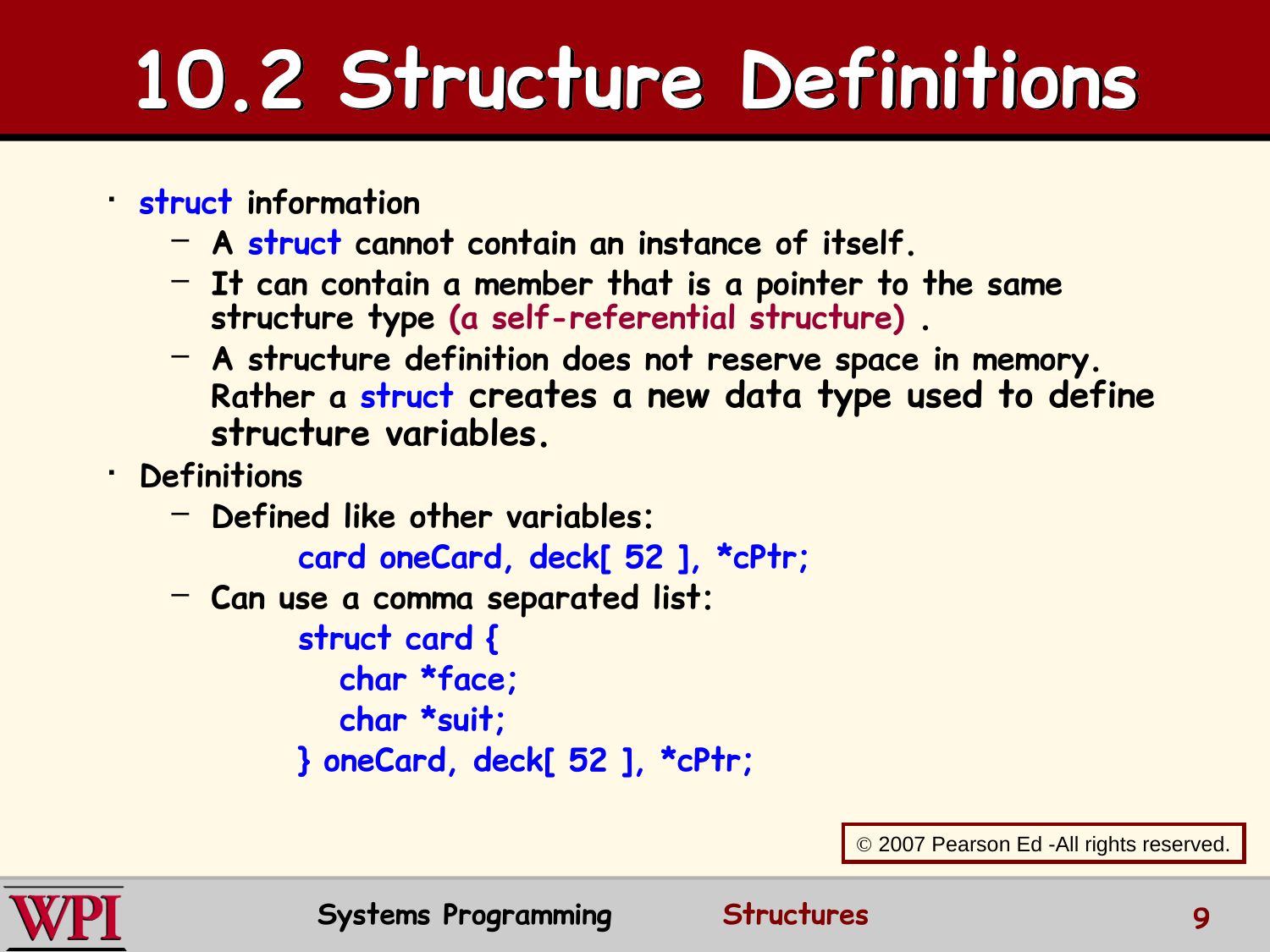

# 10.2 Structure Definitions
struct information
A struct cannot contain an instance of itself.
It can contain a member that is a pointer to the same structure type (a self-referential structure) .
A structure definition does not reserve space in memory. Rather a struct creates a new data type used to define structure variables.
Definitions
Defined like other variables:
card oneCard, deck[ 52 ], *cPtr;
Can use a comma separated list:
struct card {
   char *face;
   char *suit;
} oneCard, deck[ 52 ], *cPtr;
© 2007 Pearson Ed -All rights reserved.
Systems Programming         Structures
9